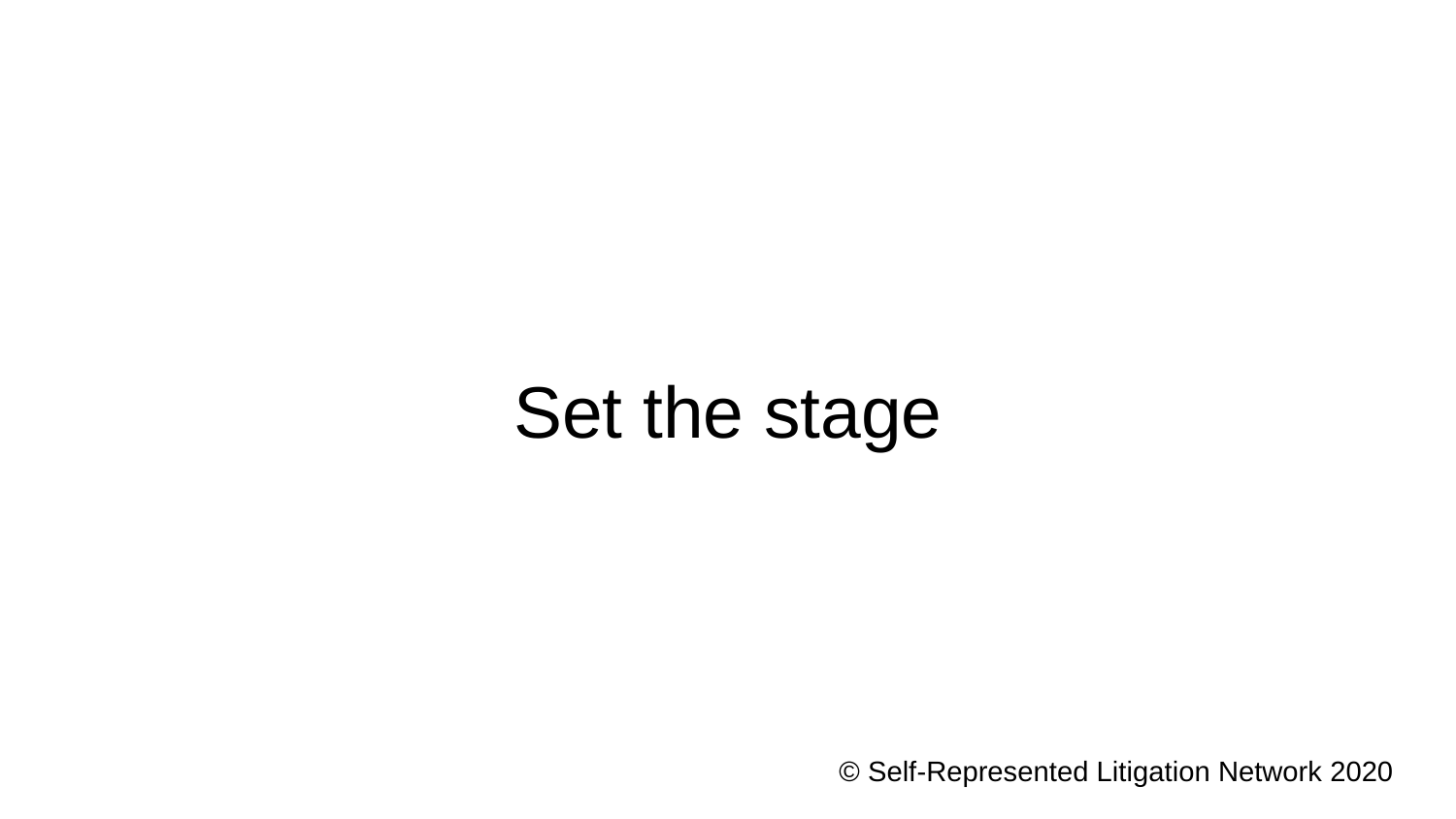

# Set the stage
© Self-Represented Litigation Network 2020